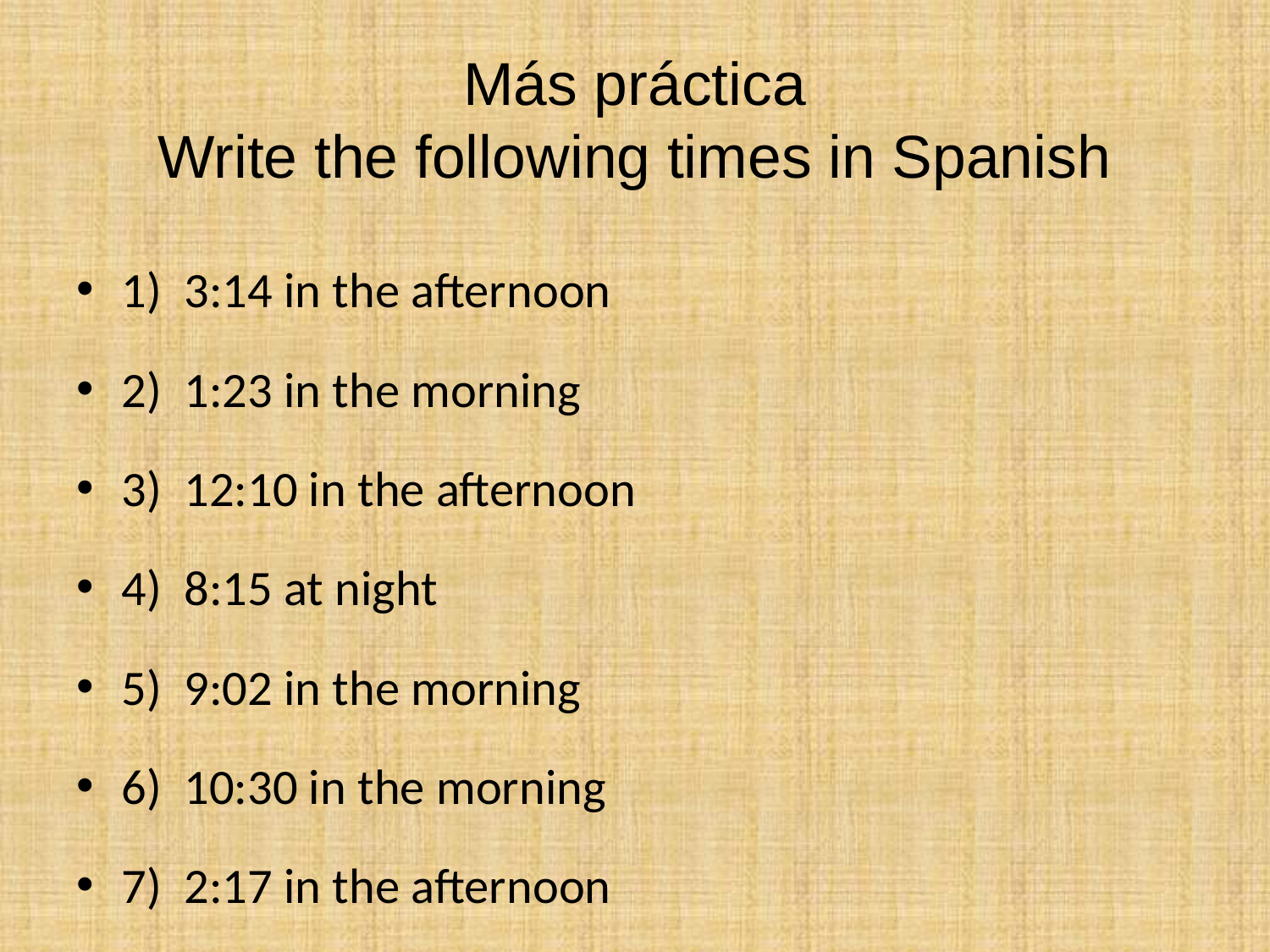

# Más práctica Write the following times in Spanish
1)  3:14 in the afternoon
2)  1:23 in the morning
3)  12:10 in the afternoon
4)  8:15 at night
5)  9:02 in the morning
6)  10:30 in the morning
7)  2:17 in the afternoon